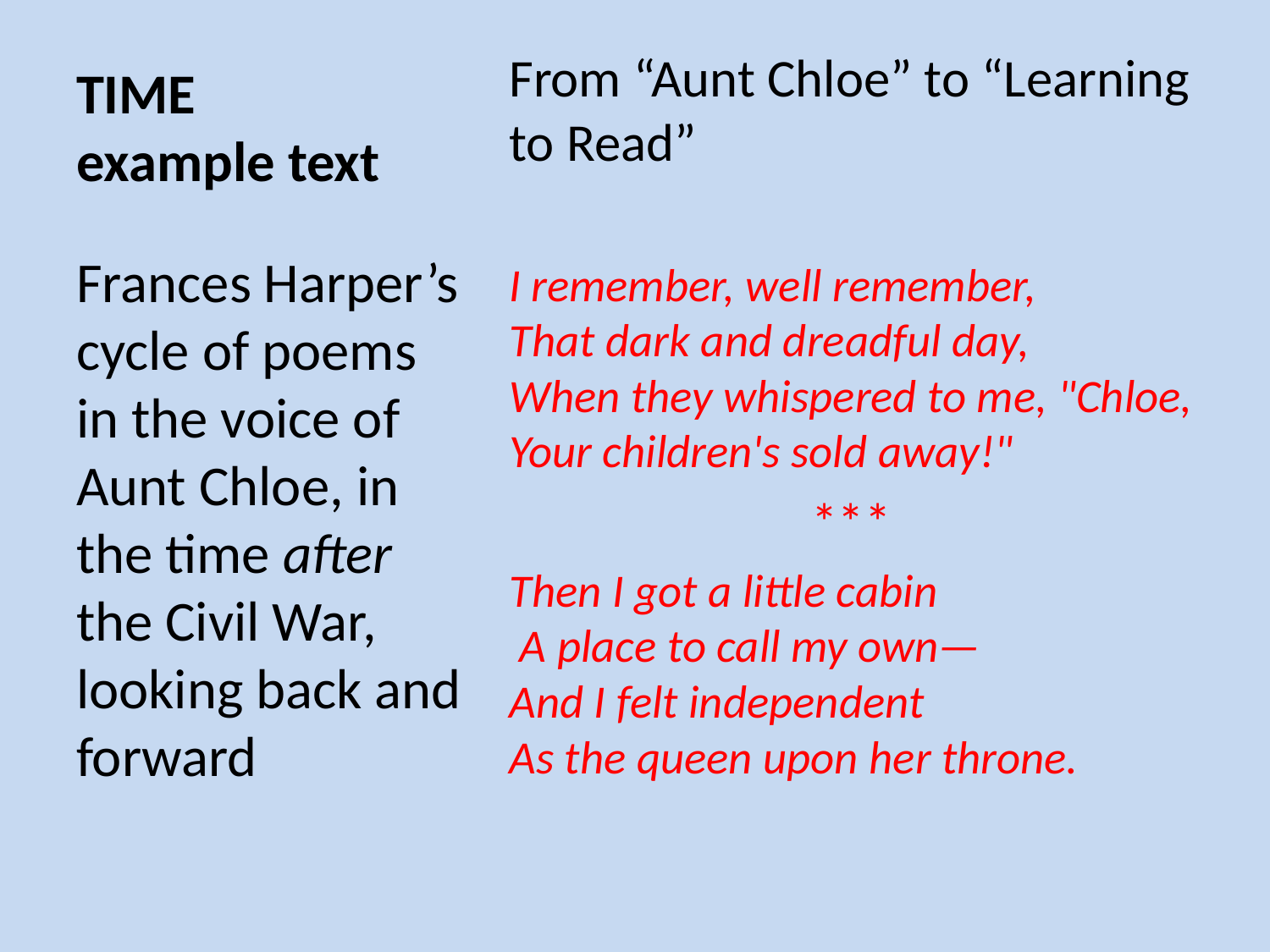

# TIME example text
From “Aunt Chloe” to “Learning to Read”

I remember, well remember,
That dark and dreadful day,
When they whispered to me, "Chloe,
Your children's sold away!"
***
Then I got a little cabin
 A place to call my own—
And I felt independent
As the queen upon her throne.

Frances Harper’s cycle of poems in the voice of Aunt Chloe, in the time after the Civil War, looking back and forward